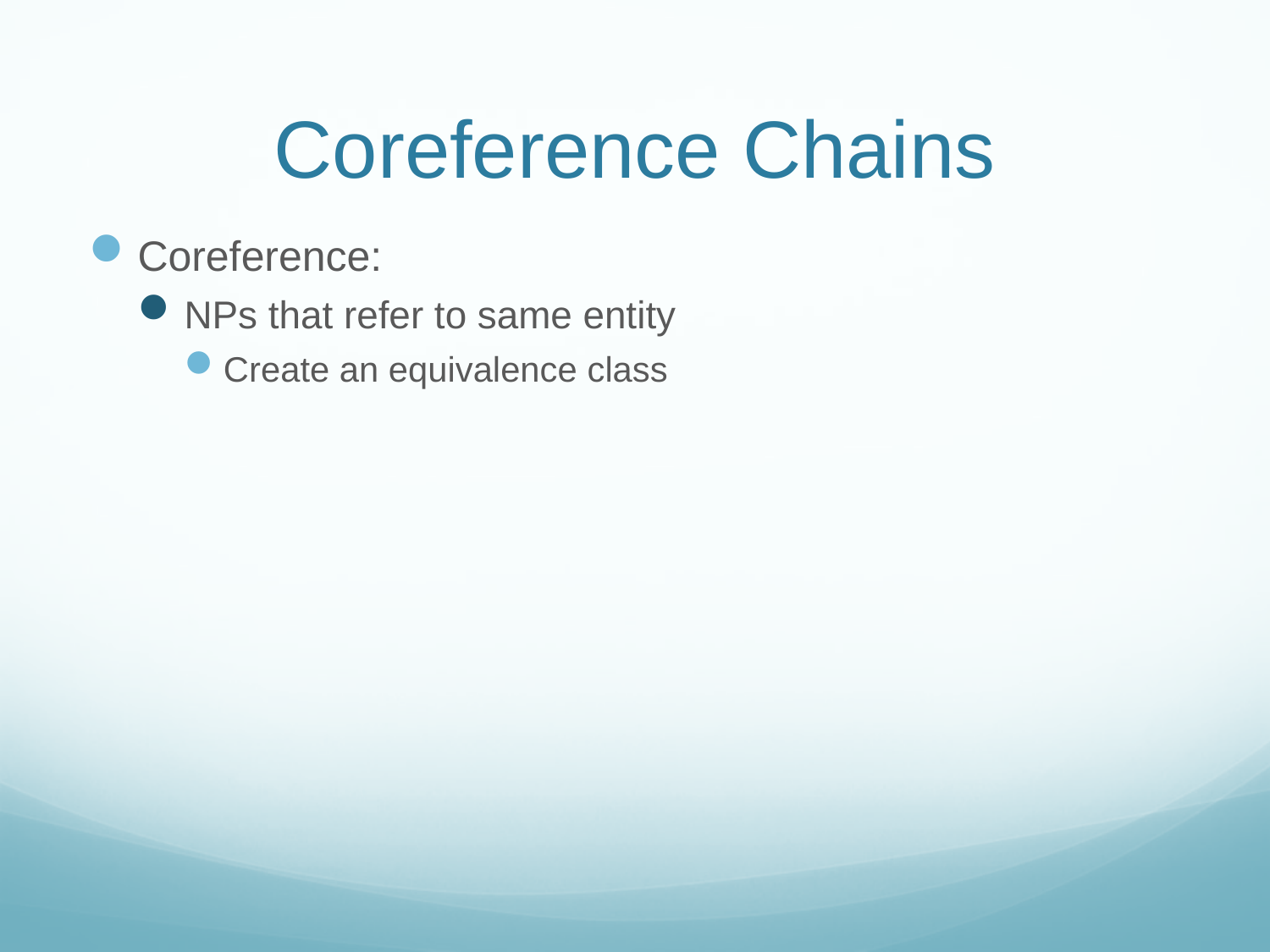

# Coreference Chains
Coreference:
NPs that refer to same entity
Create an equivalence class